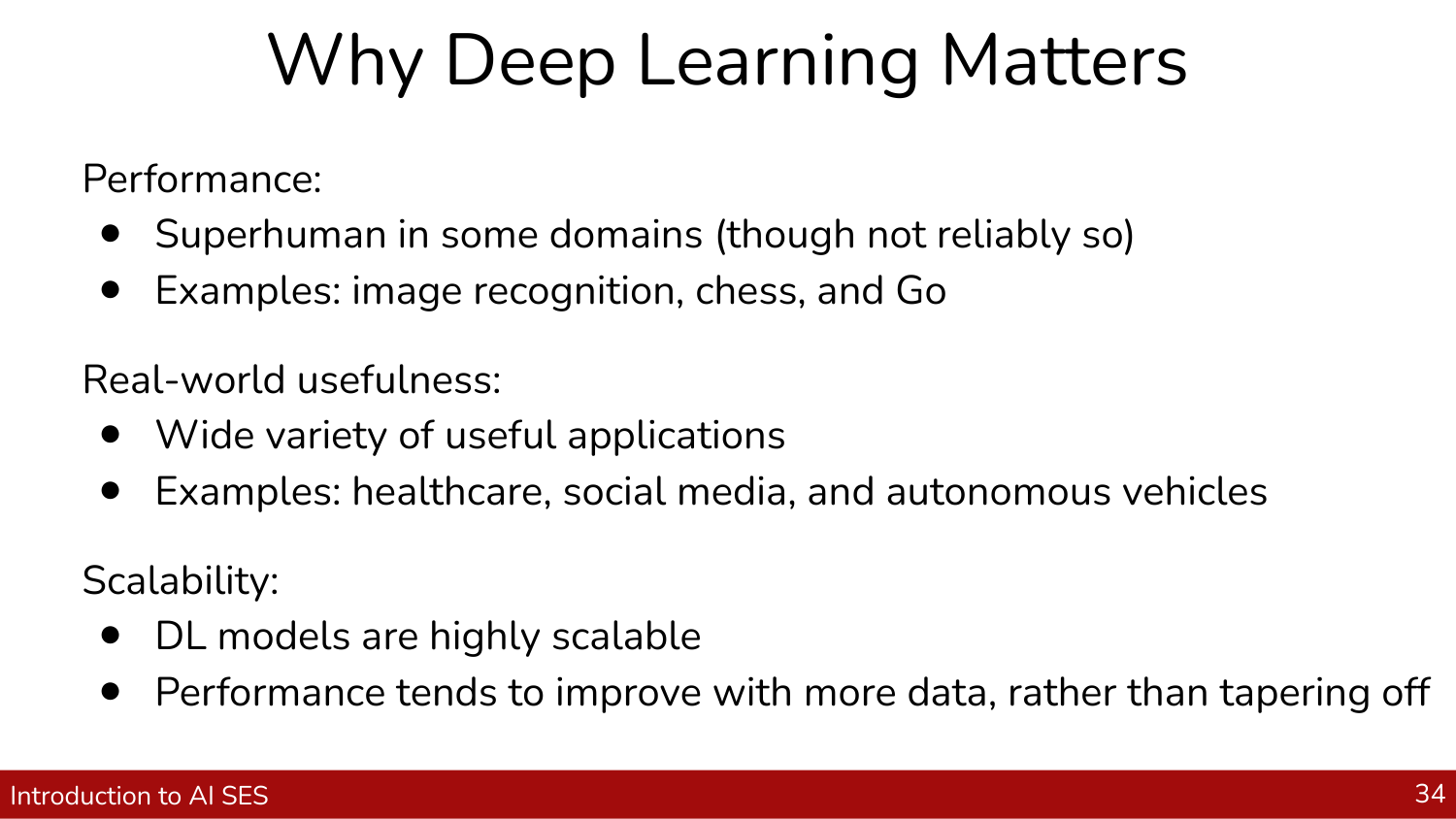

# Why Deep Learning Matters

Performance:
Superhuman in some domains (though not reliably so)
Examples: image recognition, chess, and Go

Real-world usefulness:
Wide variety of useful applications
Examples: healthcare, social media, and autonomous vehicles

Scalability:
DL models are highly scalable
Performance tends to improve with more data, rather than tapering off
34
Introduction to AI SES